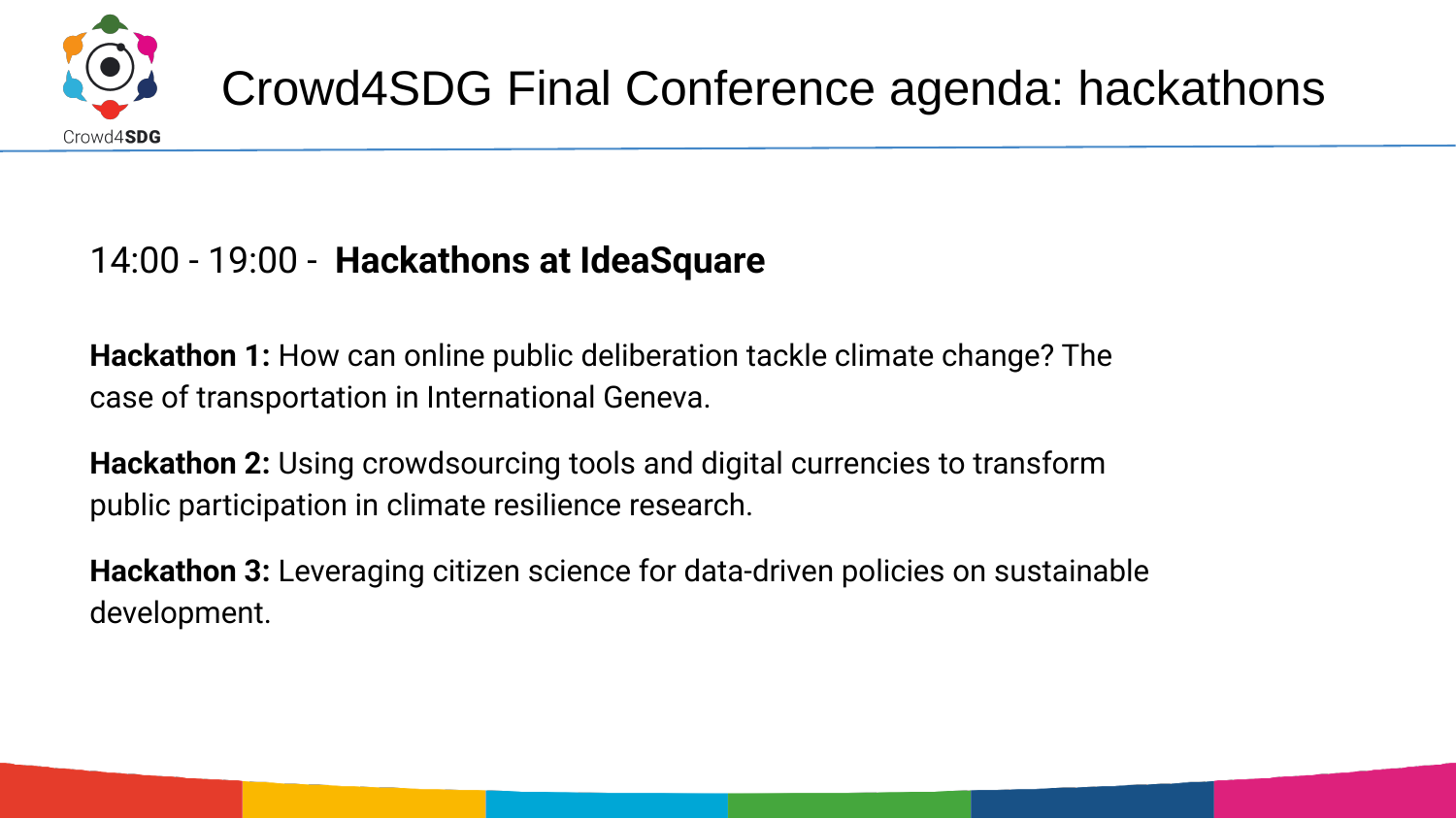

Crowd4SDG Final Conference agenda: hackathons
14:00 - 19:00 -  Hackathons at IdeaSquare

Hackathon 1: How can online public deliberation tackle climate change? The case of transportation in International Geneva.
Hackathon 2: Using crowdsourcing tools and digital currencies to transform public participation in climate resilience research.
Hackathon 3: Leveraging citizen science for data-driven policies on sustainable development.